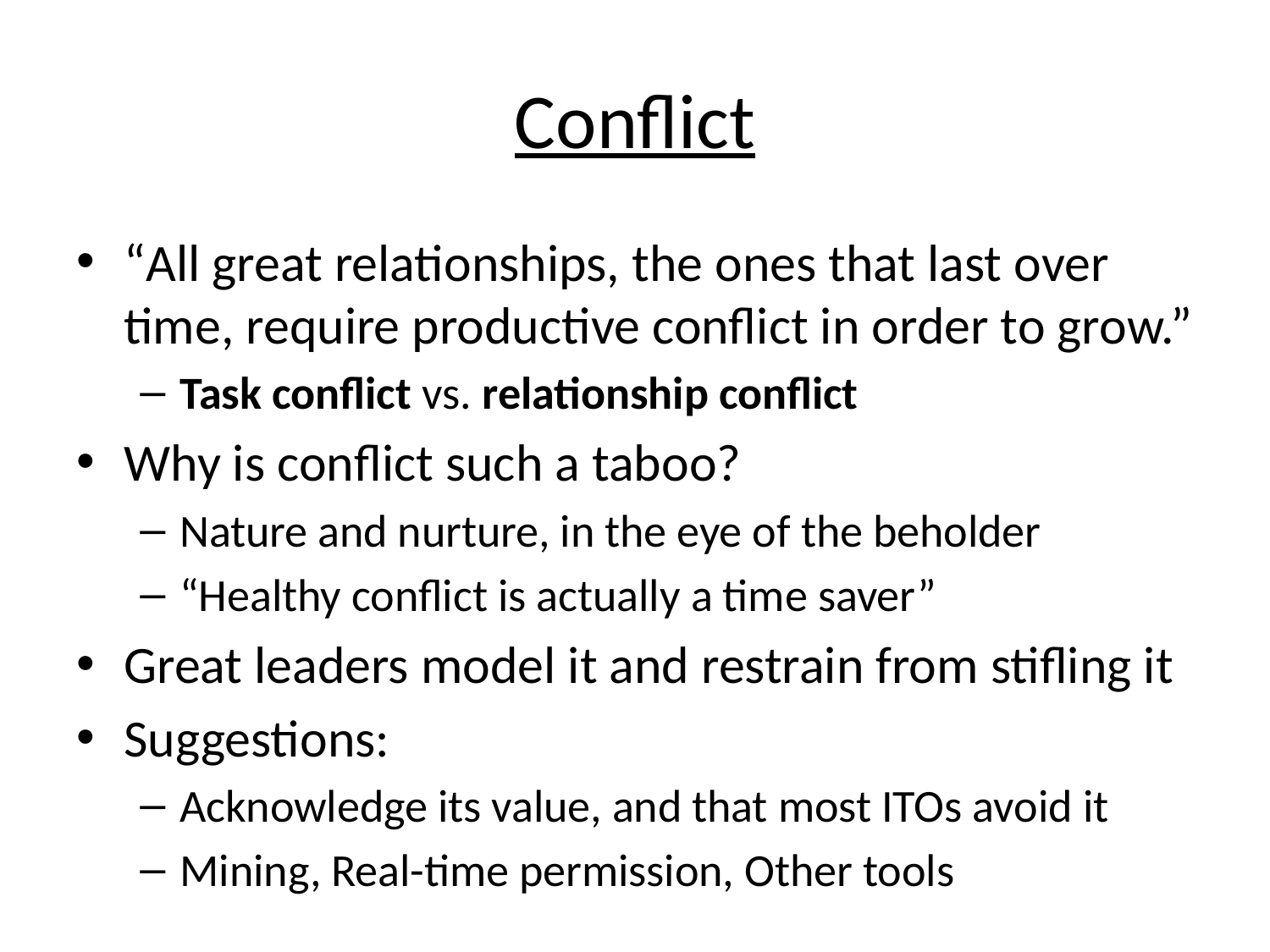

# Conflict
“All great relationships, the ones that last over time, require productive conflict in order to grow.”
Task conflict vs. relationship conflict
Why is conflict such a taboo?
Nature and nurture, in the eye of the beholder
“Healthy conflict is actually a time saver”
Great leaders model it and restrain from stifling it
Suggestions:
Acknowledge its value, and that most ITOs avoid it
Mining, Real-time permission, Other tools